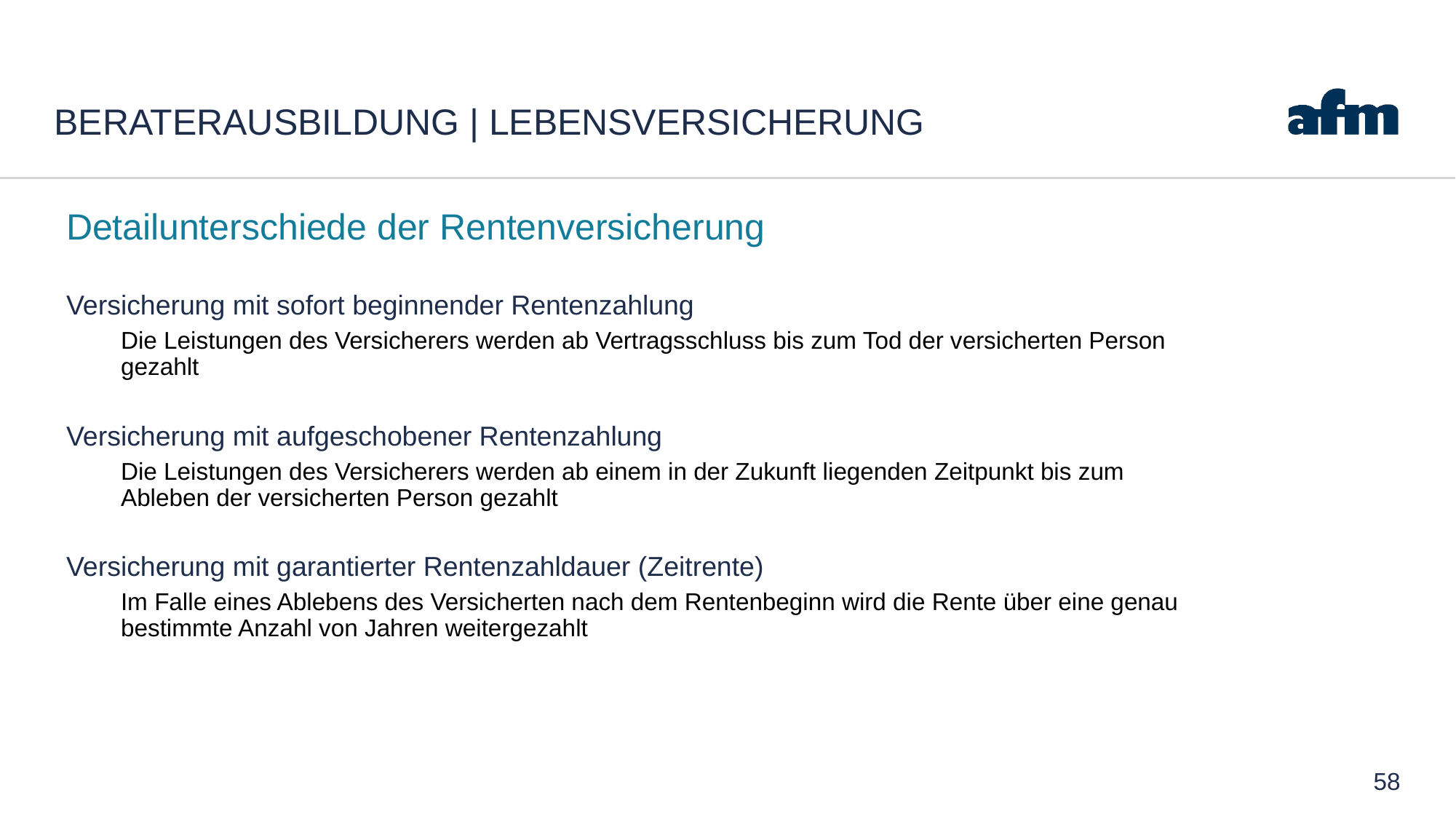

# Beraterausbildung | Lebensversicherung
Detailunterschiede der Rentenversicherung
Versicherung mit sofort beginnender Rentenzahlung
Die Leistungen des Versicherers werden ab Vertragsschluss bis zum Tod der versicherten Person gezahlt
Versicherung mit aufgeschobener Rentenzahlung
Die Leistungen des Versicherers werden ab einem in der Zukunft liegenden Zeitpunkt bis zum Ableben der versicherten Person gezahlt
Versicherung mit garantierter Rentenzahldauer (Zeitrente)
Im Falle eines Ablebens des Versicherten nach dem Rentenbeginn wird die Rente über eine genau bestimmte Anzahl von Jahren weitergezahlt
58